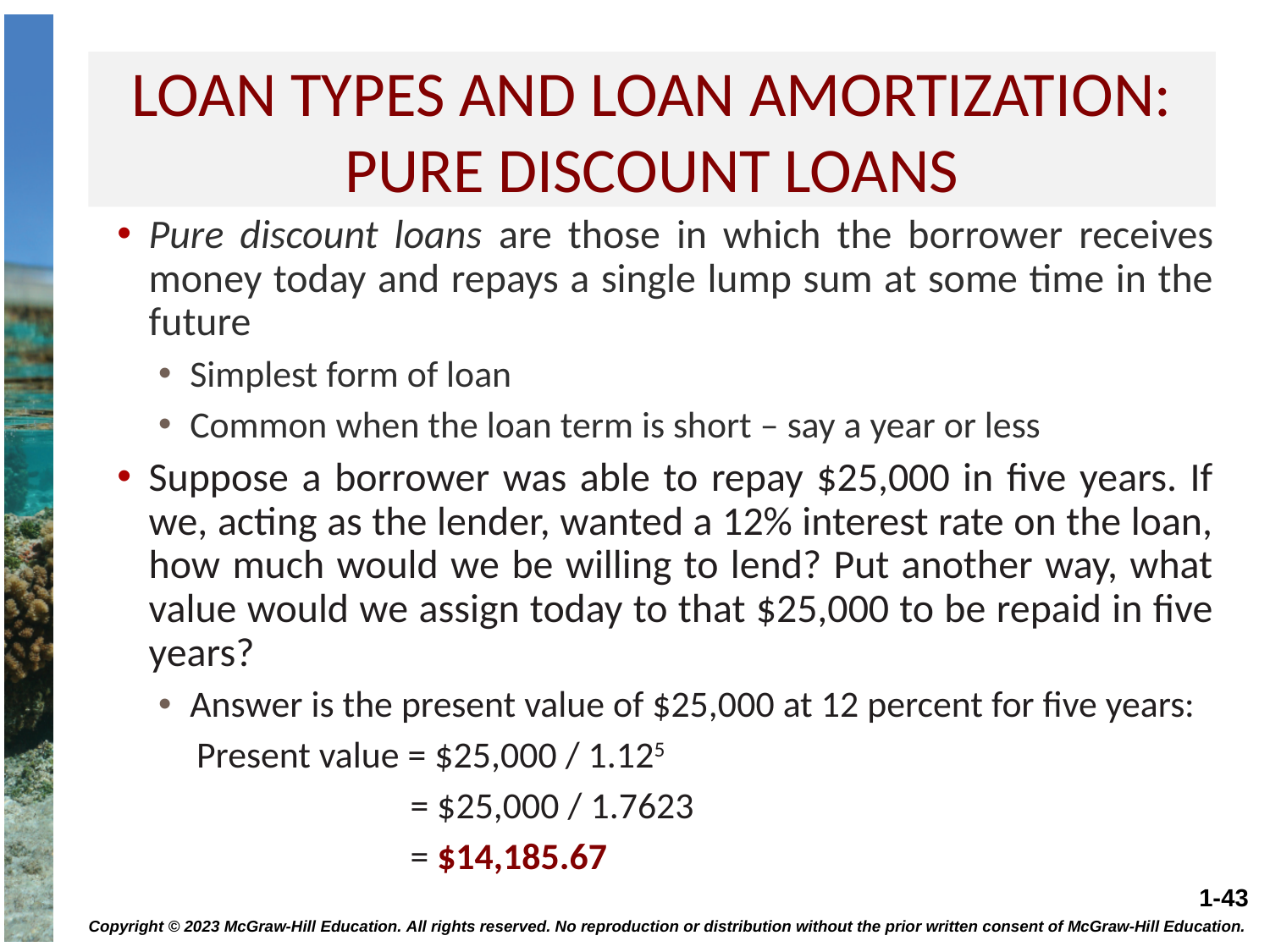

# Loan types and loan amortization: pure discount loans
Pure discount loans are those in which the borrower receives money today and repays a single lump sum at some time in the future
Simplest form of loan
Common when the loan term is short – say a year or less
Suppose a borrower was able to repay $25,000 in five years. If we, acting as the lender, wanted a 12% interest rate on the loan, how much would we be willing to lend? Put another way, what value would we assign today to that $25,000 to be repaid in five years?
Answer is the present value of $25,000 at 12 percent for five years:
Present value = $25,000 / 1.125
= $25,000 / 1.7623
= $14,185.67
Copyright © 2023 McGraw-Hill Education. All rights reserved. No reproduction or distribution without the prior written consent of McGraw-Hill Education.